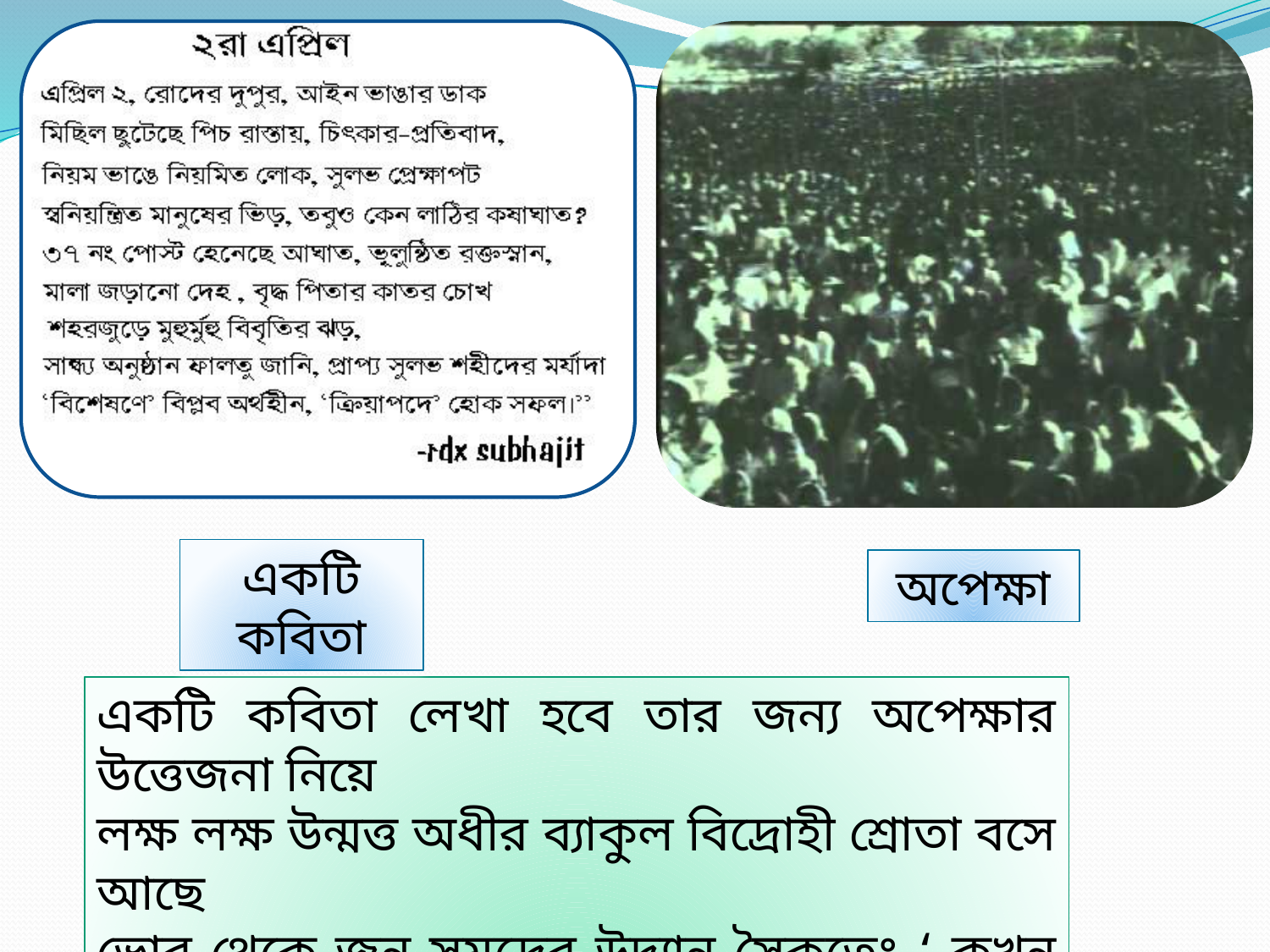

একটি কবিতা
অপেক্ষা
একটি কবিতা লেখা হবে তার জন্য অপেক্ষার উত্তেজনা নিয়ে
লক্ষ লক্ষ উন্মত্ত অধীর ব্যাকুল বিদ্রোহী শ্রোতা বসে আছে
ভোর থেকে জন সমুদ্রের উদ্যান সৈকতেঃ ‘ কখন আসবে কবি?’